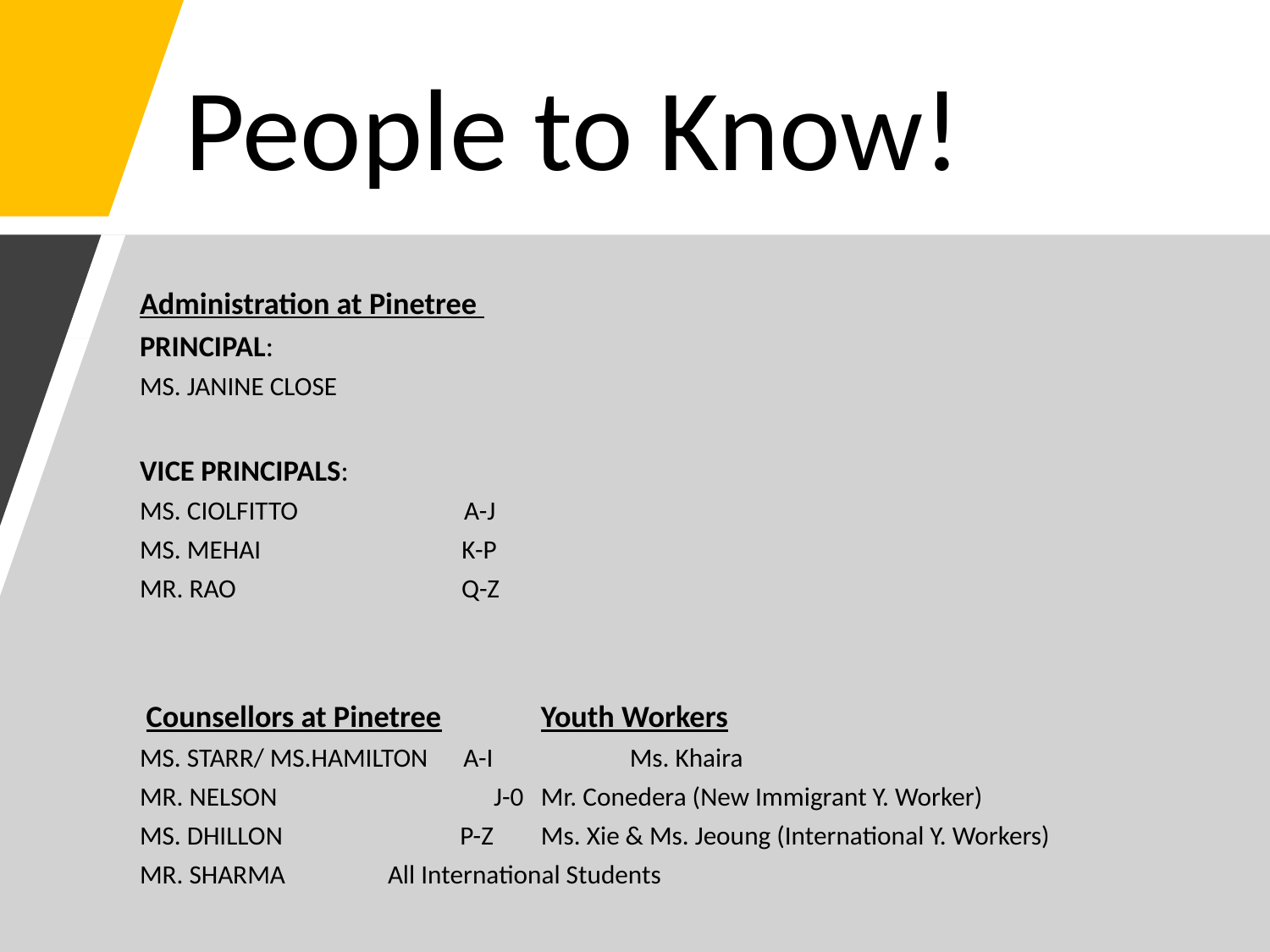

# People to Know!

Administration at Pinetree
PRINCIPAL:
MS. JANINE CLOSE

VICE PRINCIPALS:
MS. CIOLFITTO                            A-J
MS. MEHAI                           K-P
MR. RAO                                      Q-Z

 Counsellors at Pinetree			Youth Workers
MS. STARR/ MS.HAMILTON      A-I		               Ms. Khaira
MR. NELSON	         	         J-0			Mr. Conedera (New Immigrant Y. Worker)
MS. DHILLON                              P-Z		Ms. Xie & Ms. Jeoung (International Y. Workers)
MR. SHARMA	        All International Students